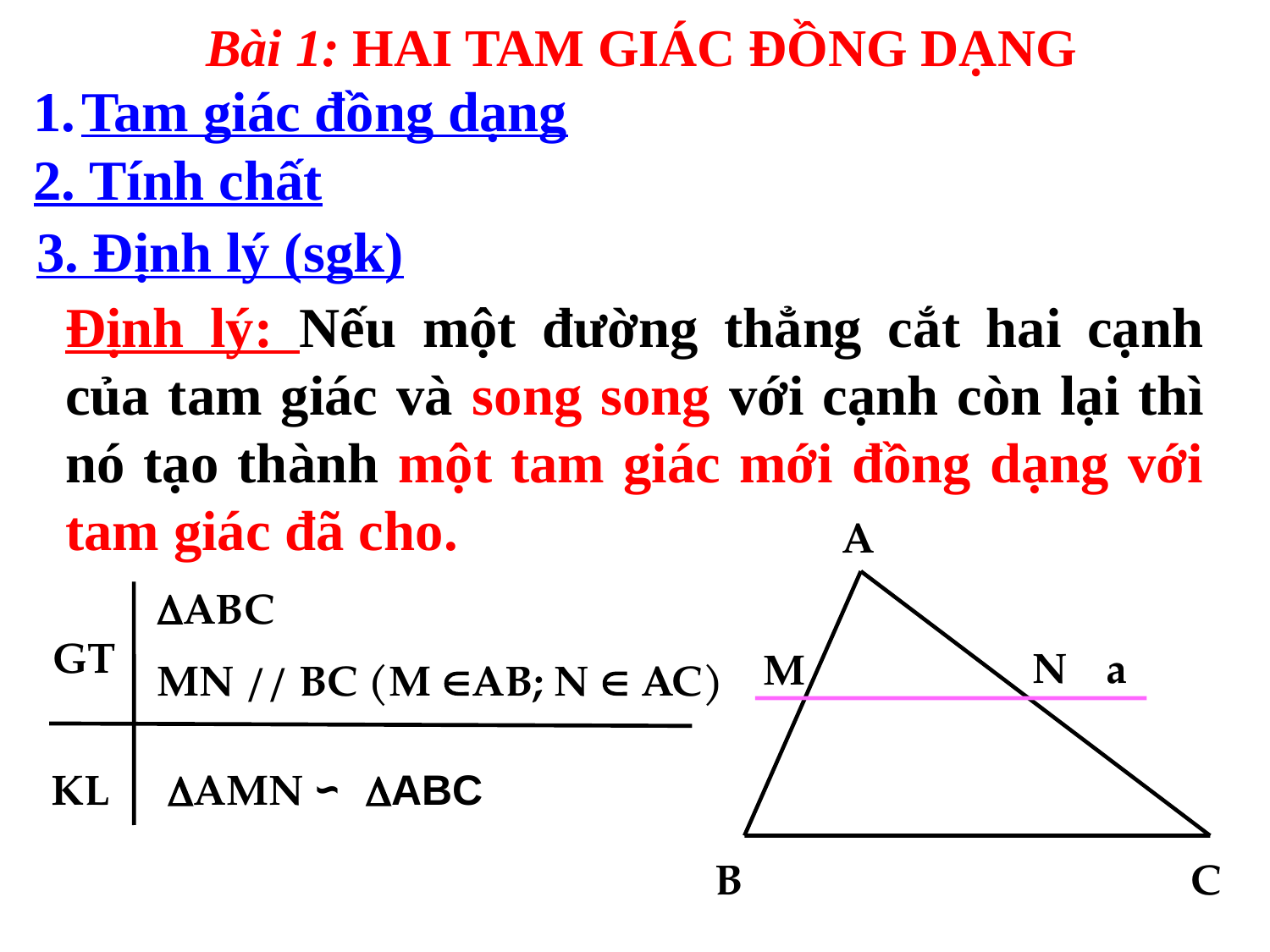

Bài 1: HAI TAM GIÁC ĐỒNG DẠNG
Tam giác đồng dạng
2. Tính chất
3. Định lý (sgk)
Định lý: Nếu một đường thẳng cắt hai cạnh của tam giác và song song với cạnh còn lại thì nó tạo thành một tam giác mới đồng dạng với tam giác đã cho.
A

ΔABC
MN // BC (M ∈AB; N ∈ AC)

GT
N
a
M

KL
ΔAMN ∽ ΔABC

B
C